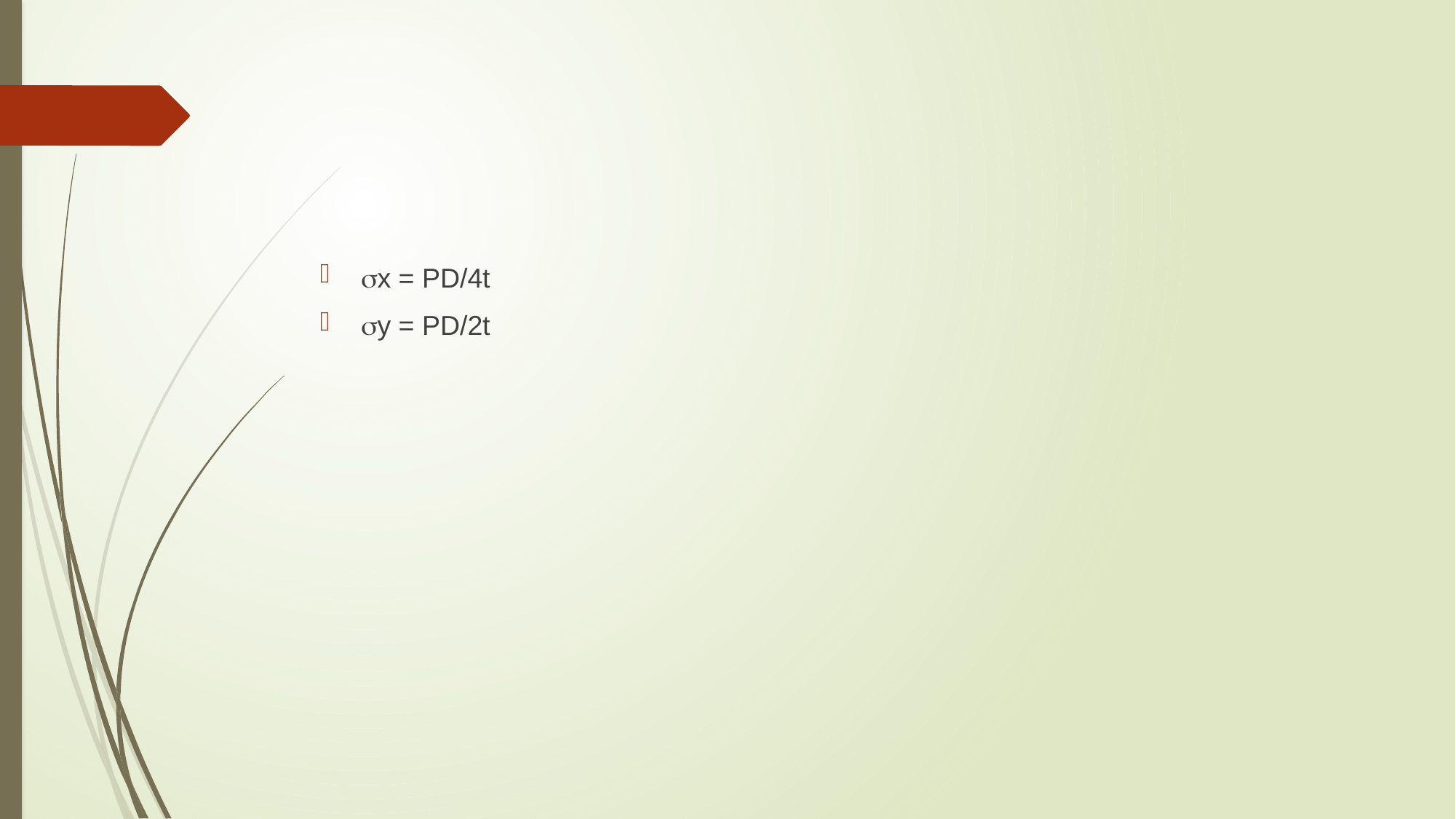

#
σx = PD/4t
σy = PD/2t